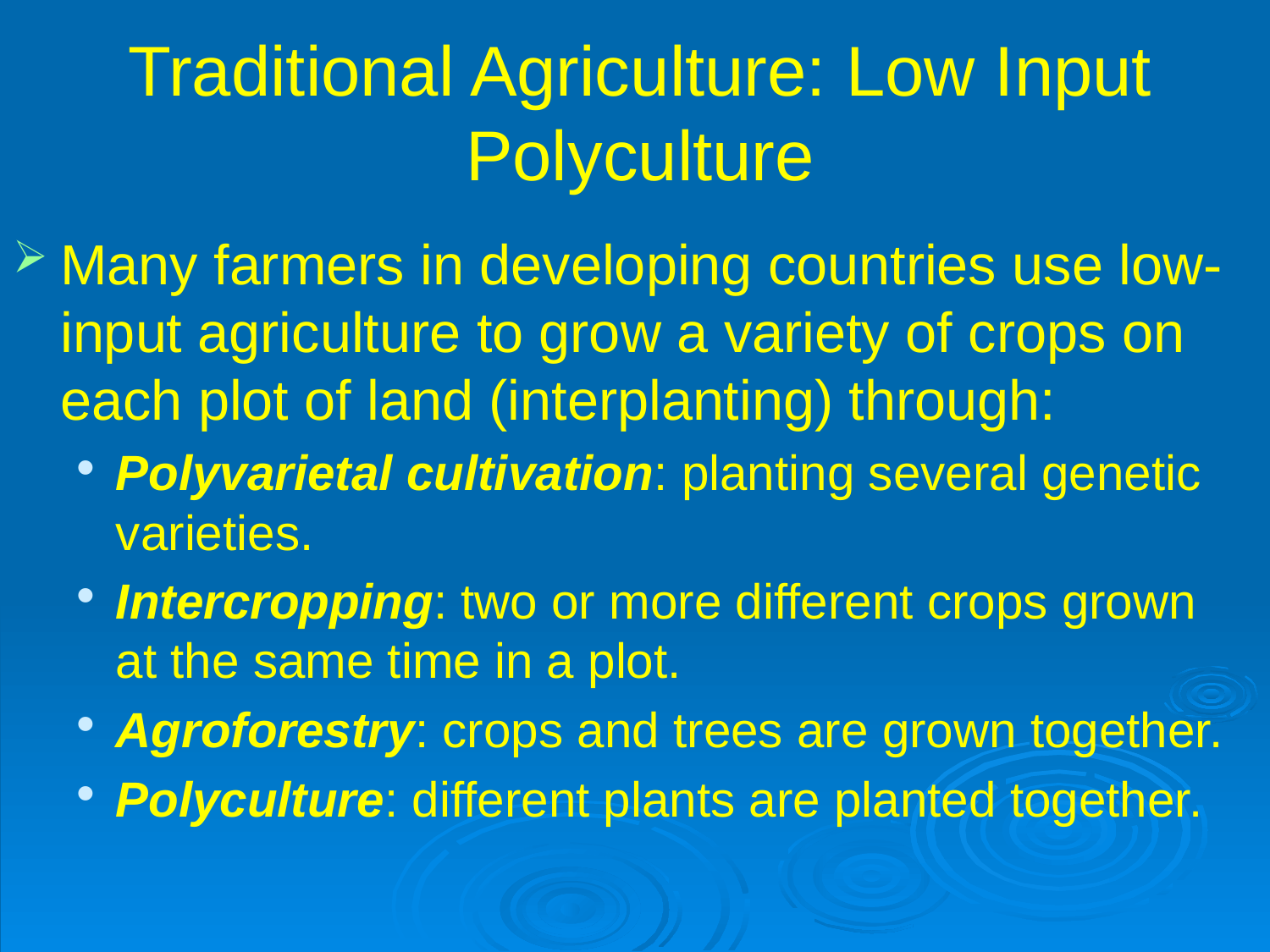

# Traditional Agriculture: Low Input Polyculture
Many farmers in developing countries use low-input agriculture to grow a variety of crops on each plot of land (interplanting) through:
Polyvarietal cultivation: planting several genetic varieties.
Intercropping: two or more different crops grown at the same time in a plot.
Agroforestry: crops and trees are grown together.
Polyculture: different plants are planted together.